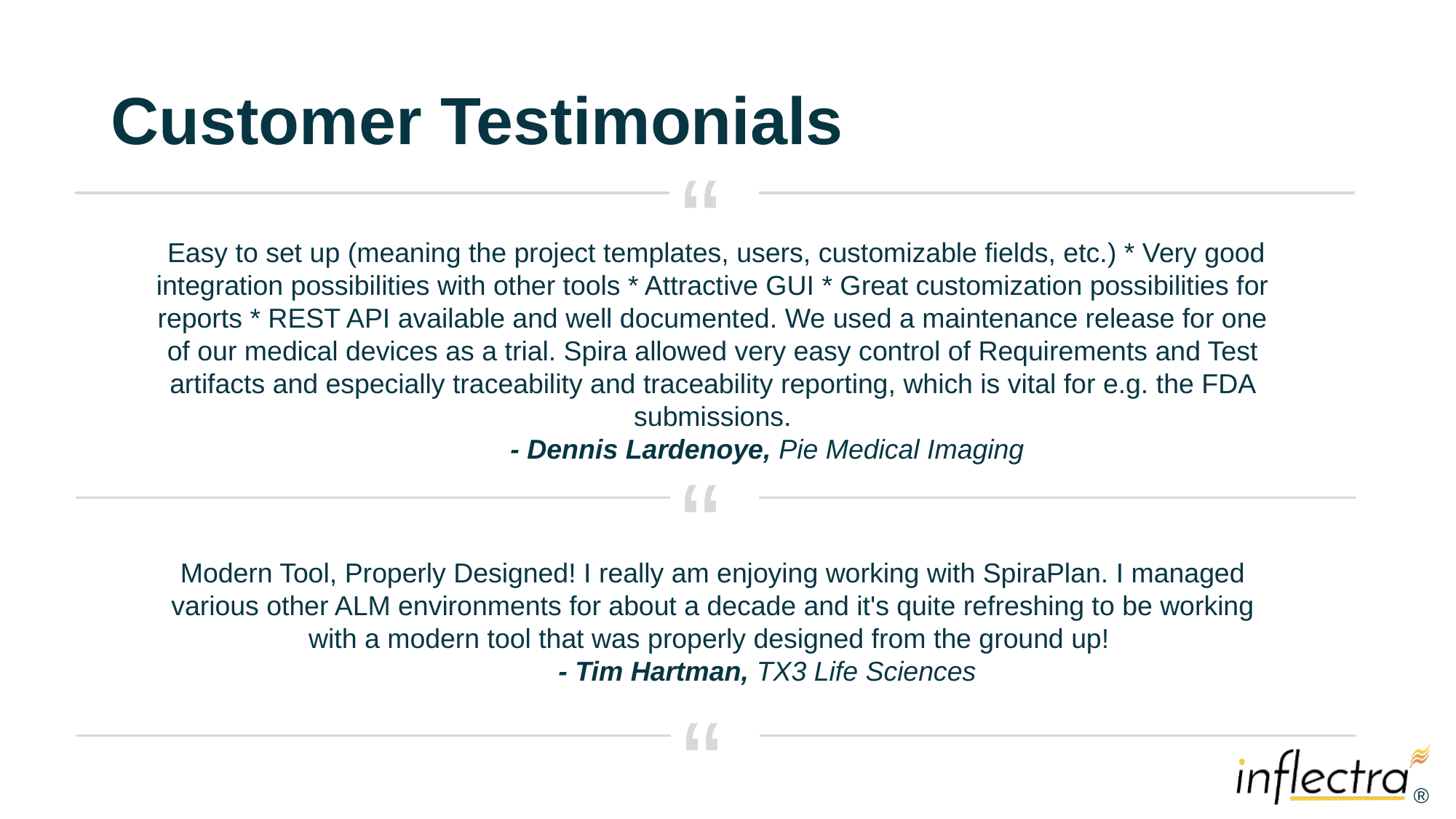

# Customer Testimonials
“
 Easy to set up (meaning the project templates, users, customizable fields, etc.) * Very good integration possibilities with other tools * Attractive GUI * Great customization possibilities for reports * REST API available and well documented. We used a maintenance release for one of our medical devices as a trial. Spira allowed very easy control of Requirements and Test artifacts and especially traceability and traceability reporting, which is vital for e.g. the FDA submissions.
 	- Dennis Lardenoye, Pie Medical Imaging
“
Modern Tool, Properly Designed! I really am enjoying working with SpiraPlan. I managed various other ALM environments for about a decade and it's quite refreshing to be working with a modern tool that was properly designed from the ground up!
	- Tim Hartman, TX3 Life Sciences
“